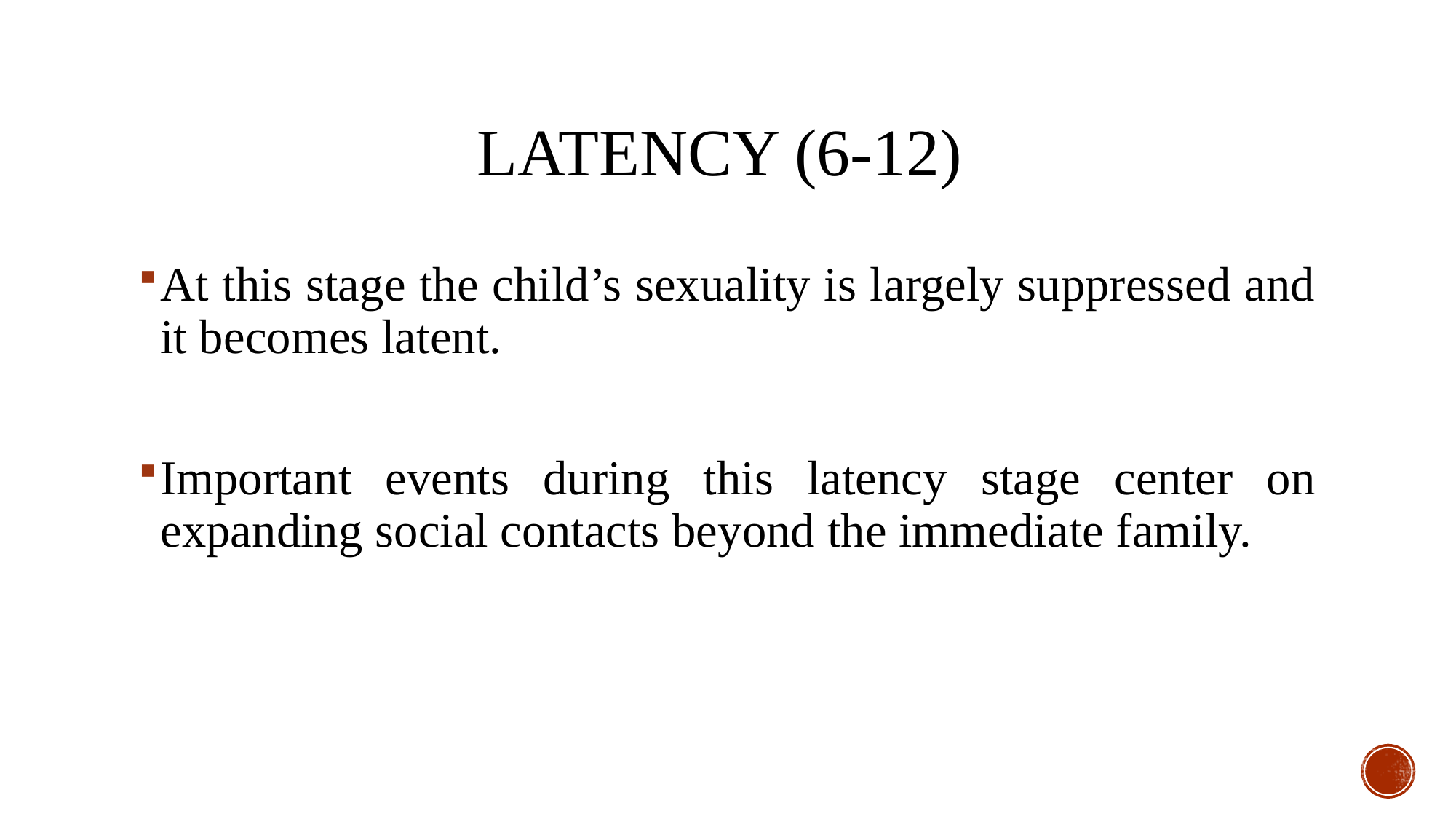

# Latency (6-12)
At this stage the child’s sexuality is largely suppressed and it becomes latent.

Important events during this latency stage center on expanding social contacts beyond the immediate family.